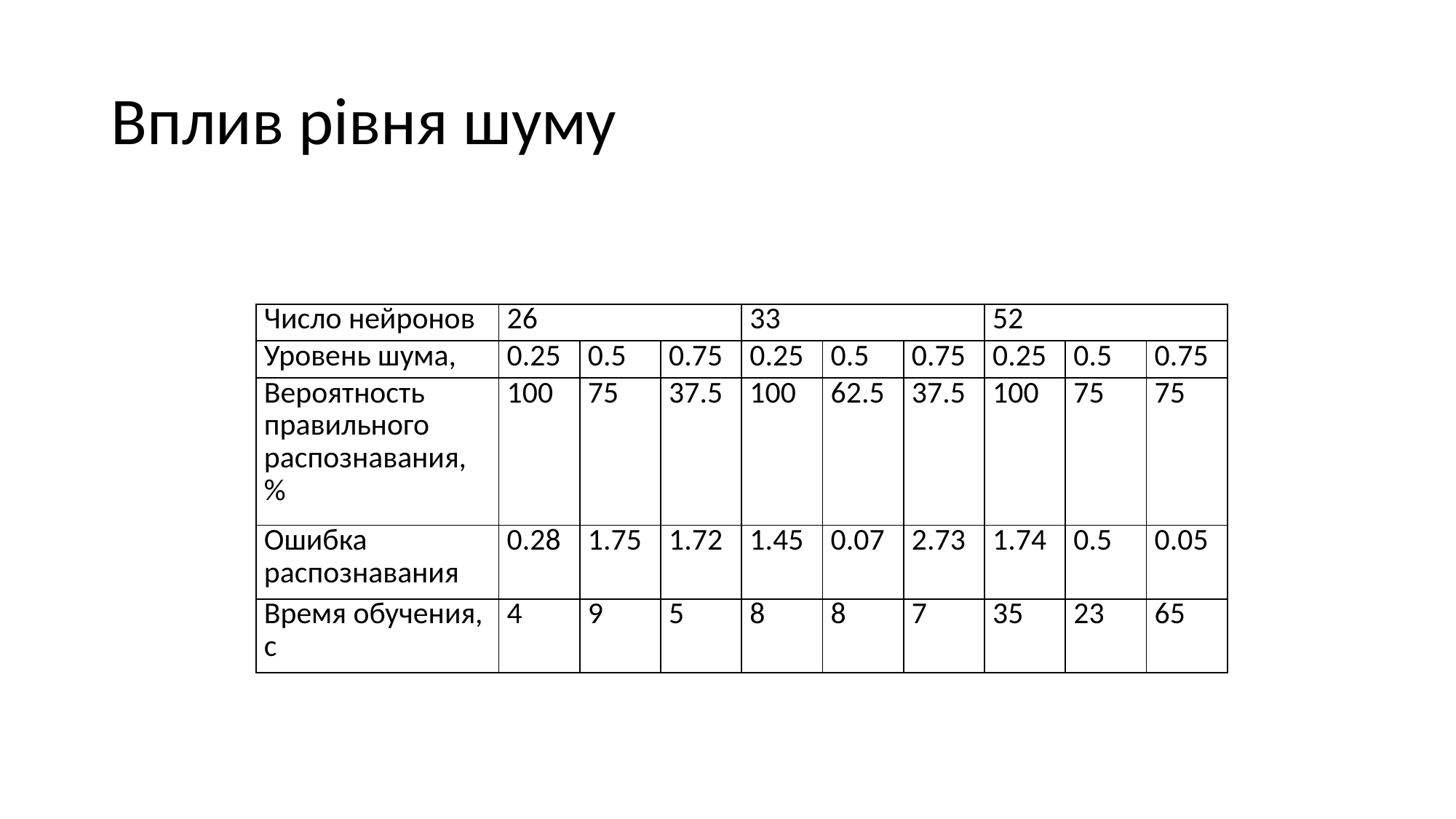

# Вплив рівня шуму
| Число нейронов | 26 |  |  | 33 |  |  | 52 |  |  |
| --- | --- | --- | --- | --- | --- | --- | --- | --- | --- |
| Уровень шума, | 0.25 | 0.5 | 0.75 | 0.25 | 0.5 | 0.75 | 0.25 | 0.5 | 0.75 |
| Вероятность правильного распознавания, % | 100 | 75 | 37.5 | 100 | 62.5 | 37.5 | 100 | 75 | 75 |
| Ошибка распознавания | 0.28 | 1.75 | 1.72 | 1.45 | 0.07 | 2.73 | 1.74 | 0.5 | 0.05 |
| Время обучения, с | 4 | 9 | 5 | 8 | 8 | 7 | 35 | 23 | 65 |